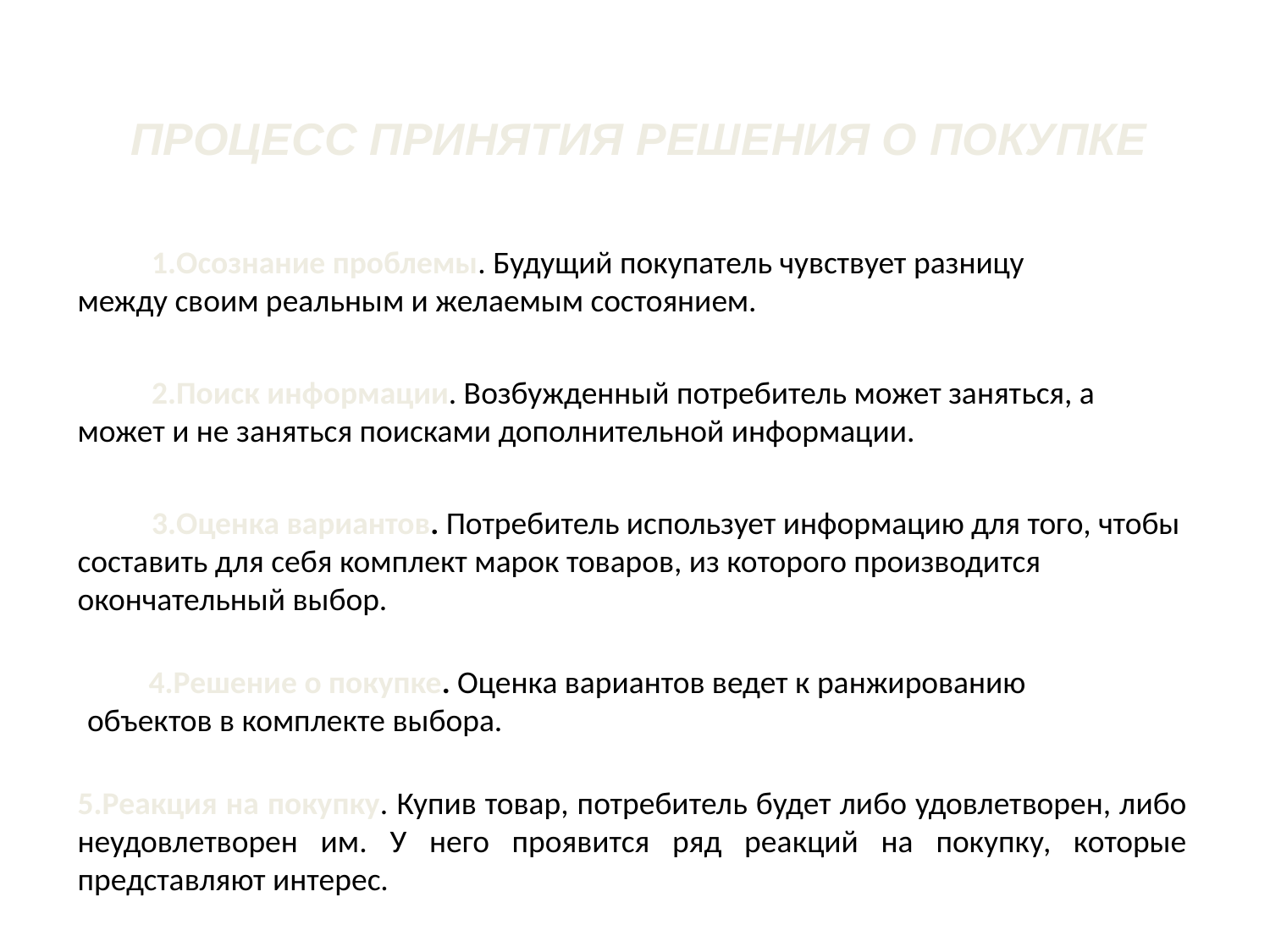

# ПРОЦЕСС ПРИНЯТИЯ РЕШЕНИЯ О ПОКУПКЕ
1.Осознание проблемы. Будущий покупатель чувствует разницу между своим реальным и желаемым состоянием.
2.Поиск информации. Возбужденный потребитель может заняться, а может и не заняться поисками дополнительной информации.
3.Оценка вариантов. Потребитель использует информацию для того, чтобы составить для себя комплект марок товаров, из которого производится окончательный выбор.
4.Решение о покупке. Оценка вариантов ведет к ранжированию объектов в комплекте выбора.
5.Реакция на покупку. Купив товар, потребитель будет либо удовлетворен, либо неудовлетворен им. У него проявится ряд реакций на покупку, которые представляют интерес.